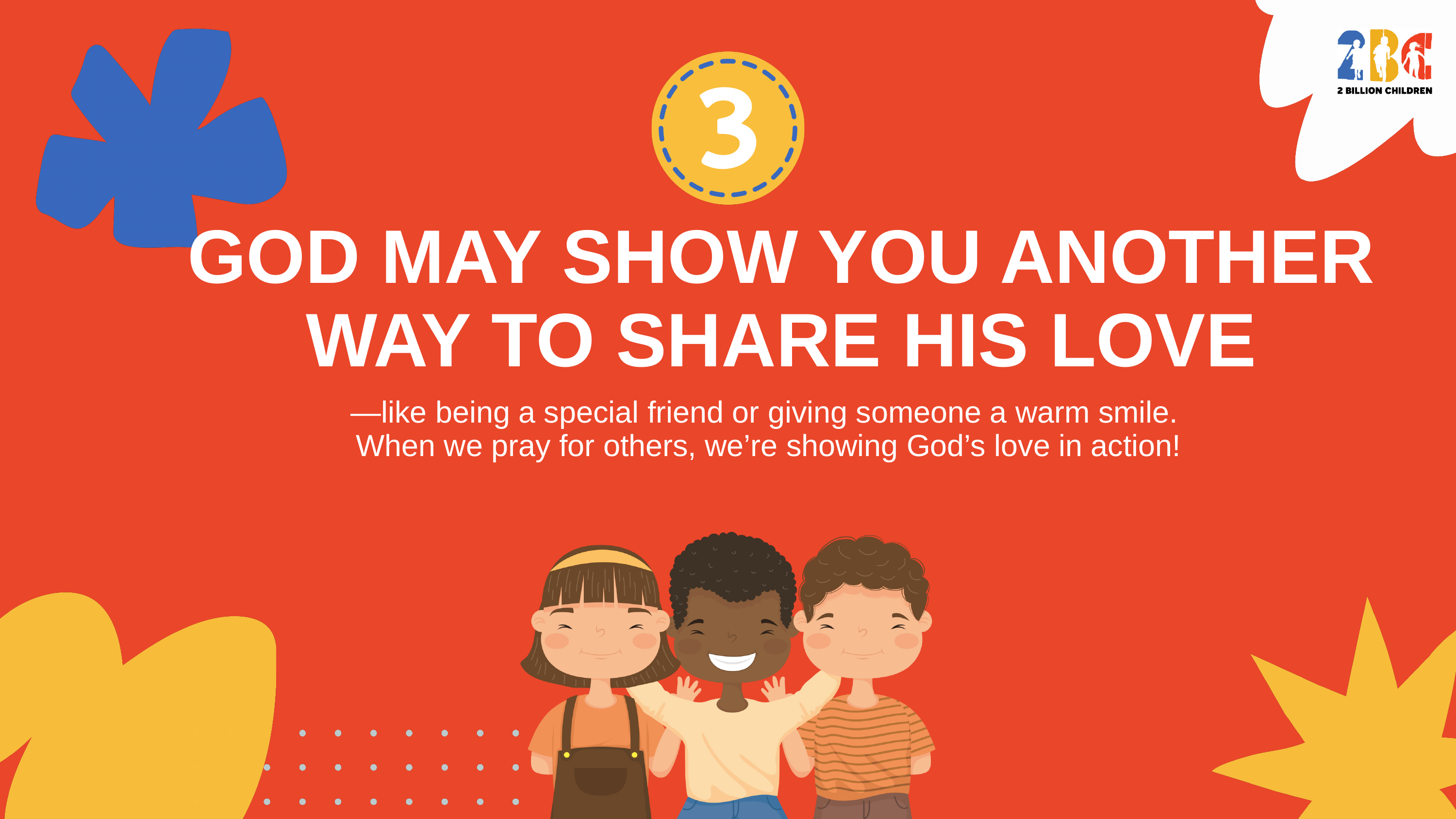

GOD MAY SHOW YOU ANOTHER WAY TO SHARE HIS LOVE
—like being a special friend or giving someone a warm smile.
 When we pray for others, we’re showing God’s love in action!